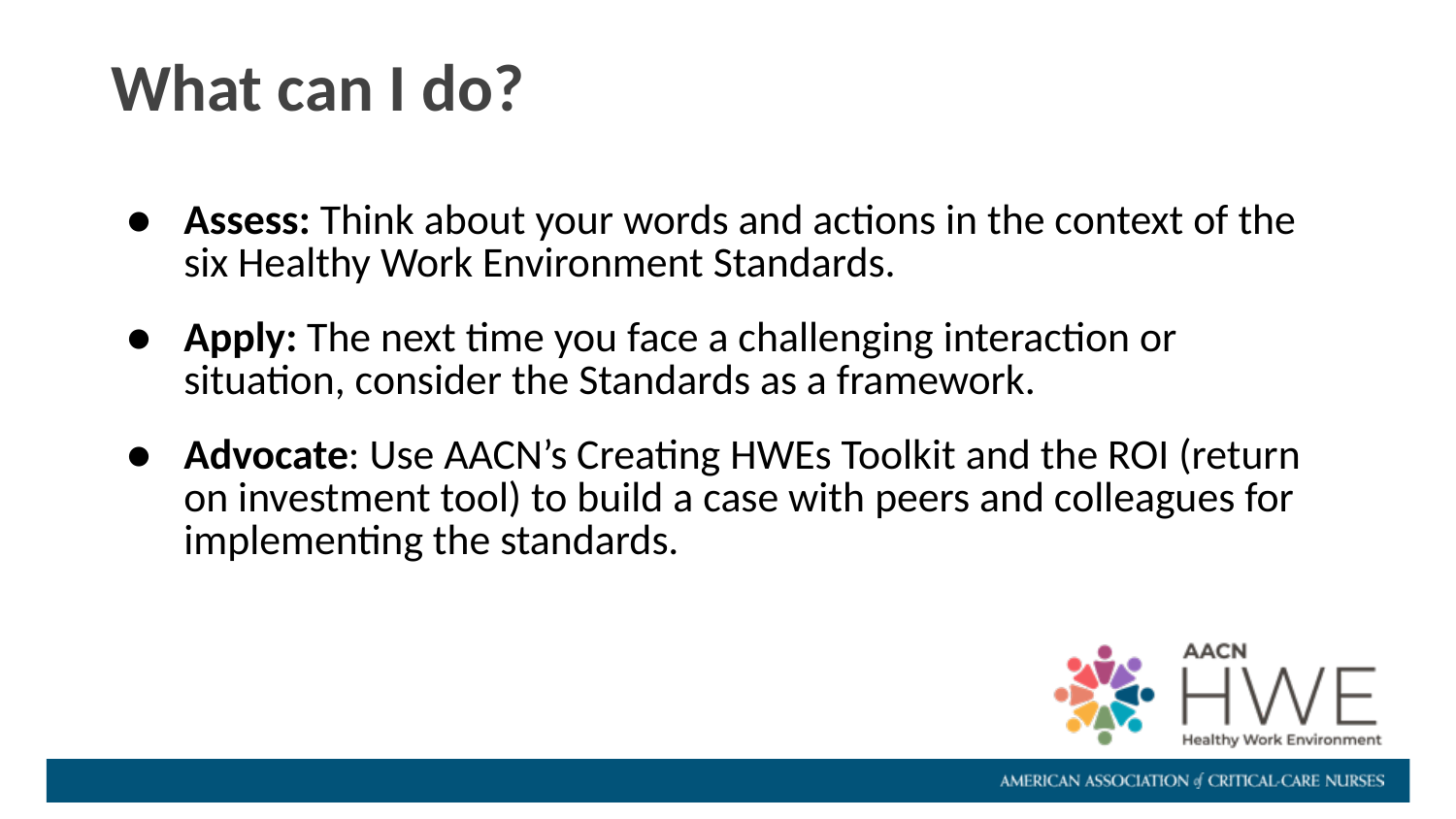

What can I do?
Assess: Think about your words and actions in the context of the six Healthy Work Environment Standards.
Apply: The next time you face a challenging interaction or situation, consider the Standards as a framework.
Advocate: Use AACN’s Creating HWEs Toolkit and the ROI (return on investment tool) to build a case with peers and colleagues for implementing the standards.